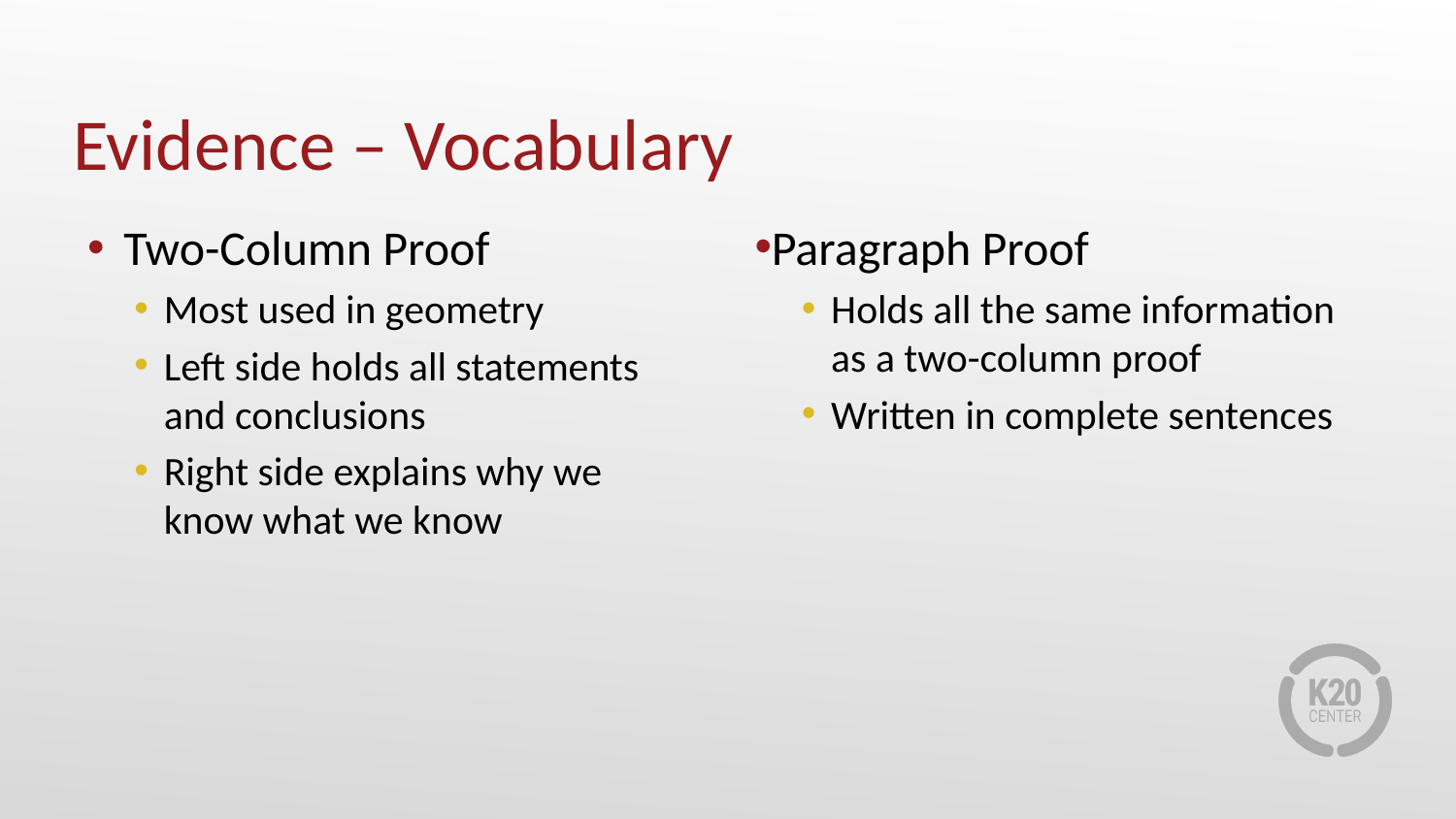

# Evidence – Vocabulary
Two-Column Proof
Most used in geometry
Left side holds all statements and conclusions
Right side explains why we know what we know

Paragraph Proof
Holds all the same information as a two-column proof
Written in complete sentences